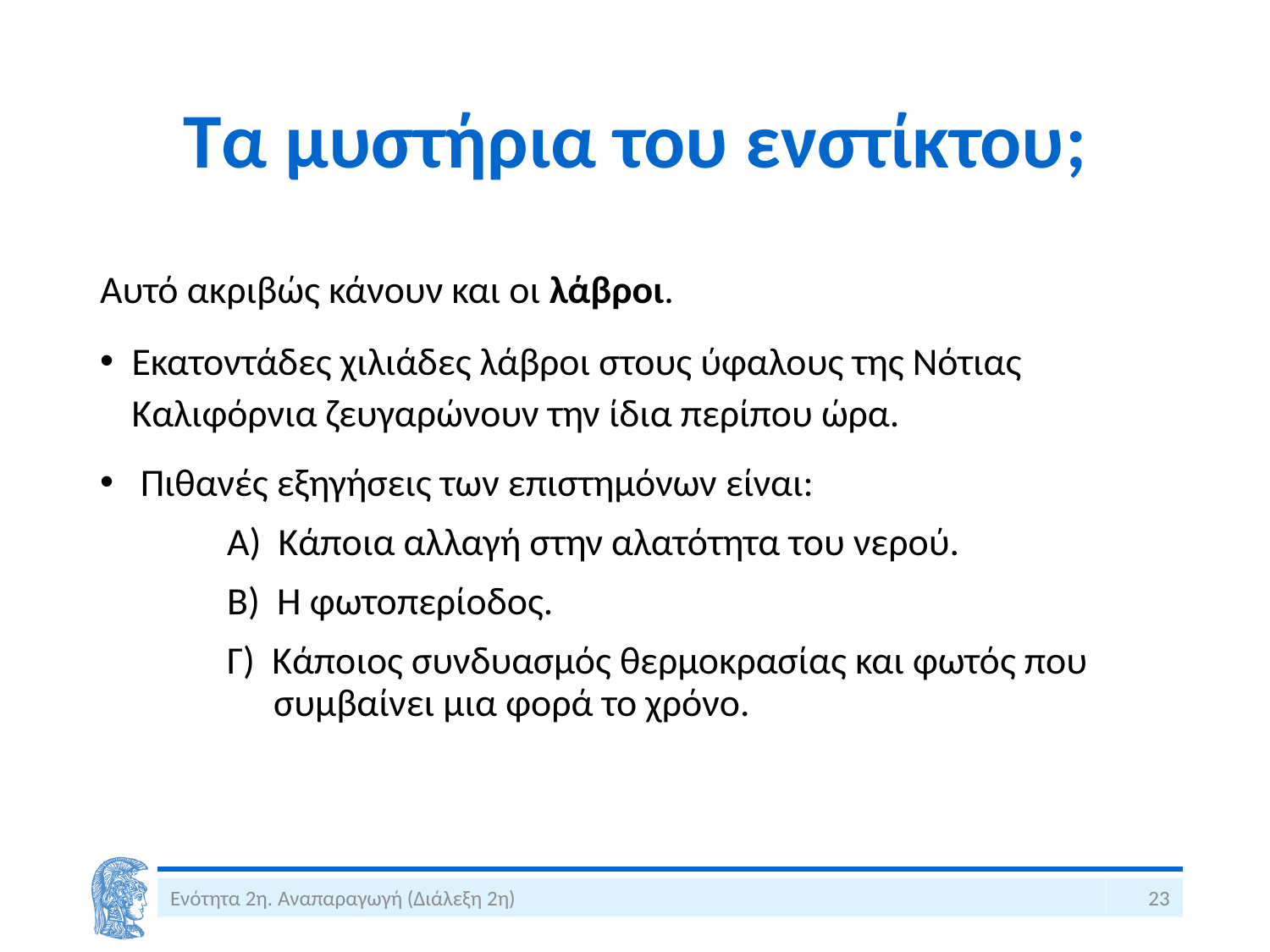

# Τα μυστήρια του ενστίκτου;
Αυτό ακριβώς κάνουν και οι λάβροι.
Εκατοντάδες χιλιάδες λάβροι στους ύφαλους της Νότιας Καλιφόρνια ζευγαρώνουν την ίδια περίπου ώρα.
 Πιθανές εξηγήσεις των επιστημόνων είναι:
	Α)  Κάποια αλλαγή στην αλατότητα του νερού.
	Β)  Η φωτοπερίοδος.
	Γ)  Κάποιος συνδυασμός θερμοκρασίας και φωτός που
                    συμβαίνει μια φορά το χρόνο.

Ενότητα 2η. Αναπαραγωγή (Διάλεξη 2η)
23